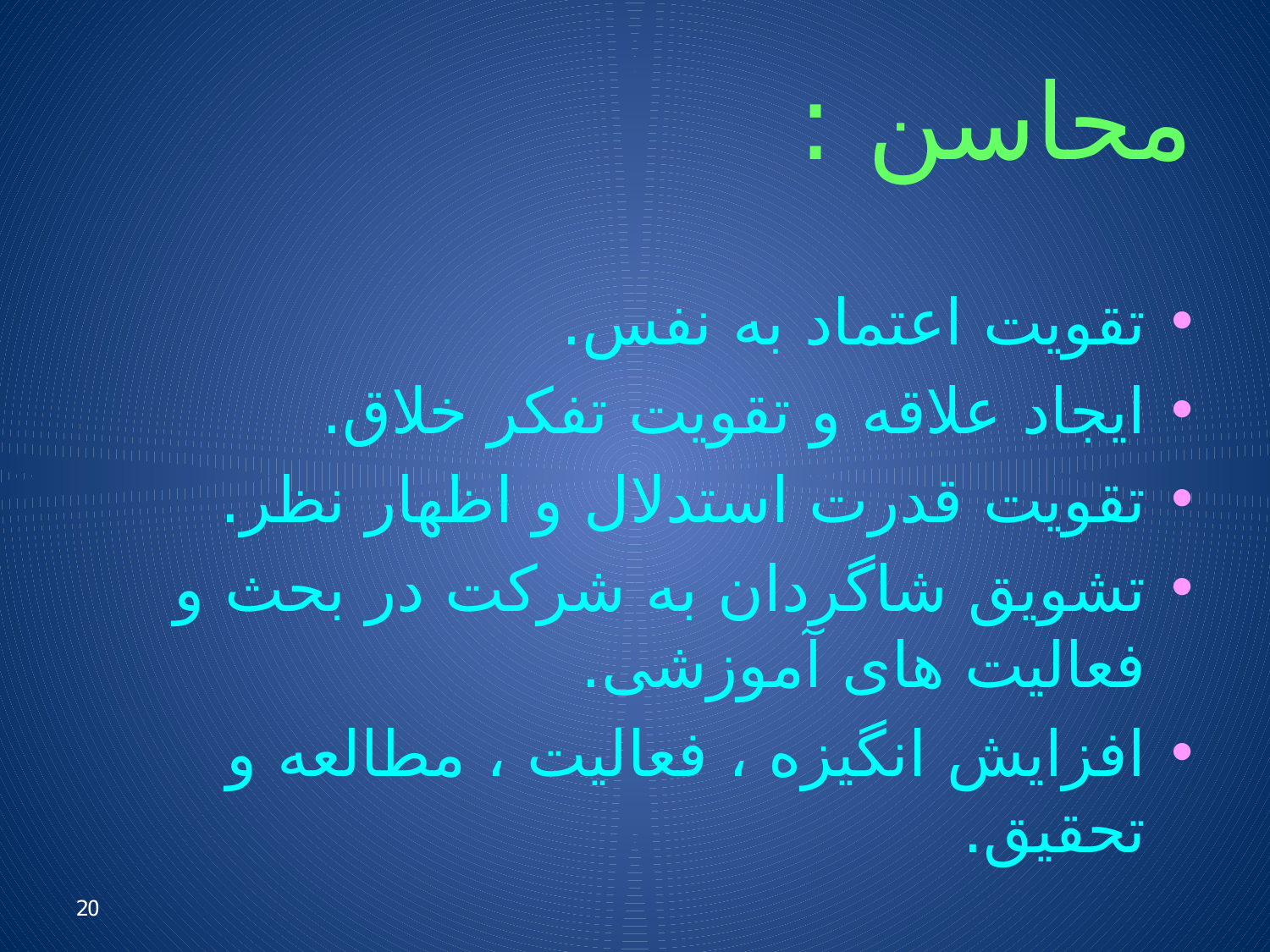

# محاسن :
تقویت اعتماد به نفس.
ایجاد علاقه و تقویت تفکر خلاق.
تقویت قدرت استدلال و اظهار نظر.
تشویق شاگردان به شرکت در بحث و فعالیت های آموزشی.
افزایش انگیزه ، فعالیت ، مطالعه و تحقیق.

20